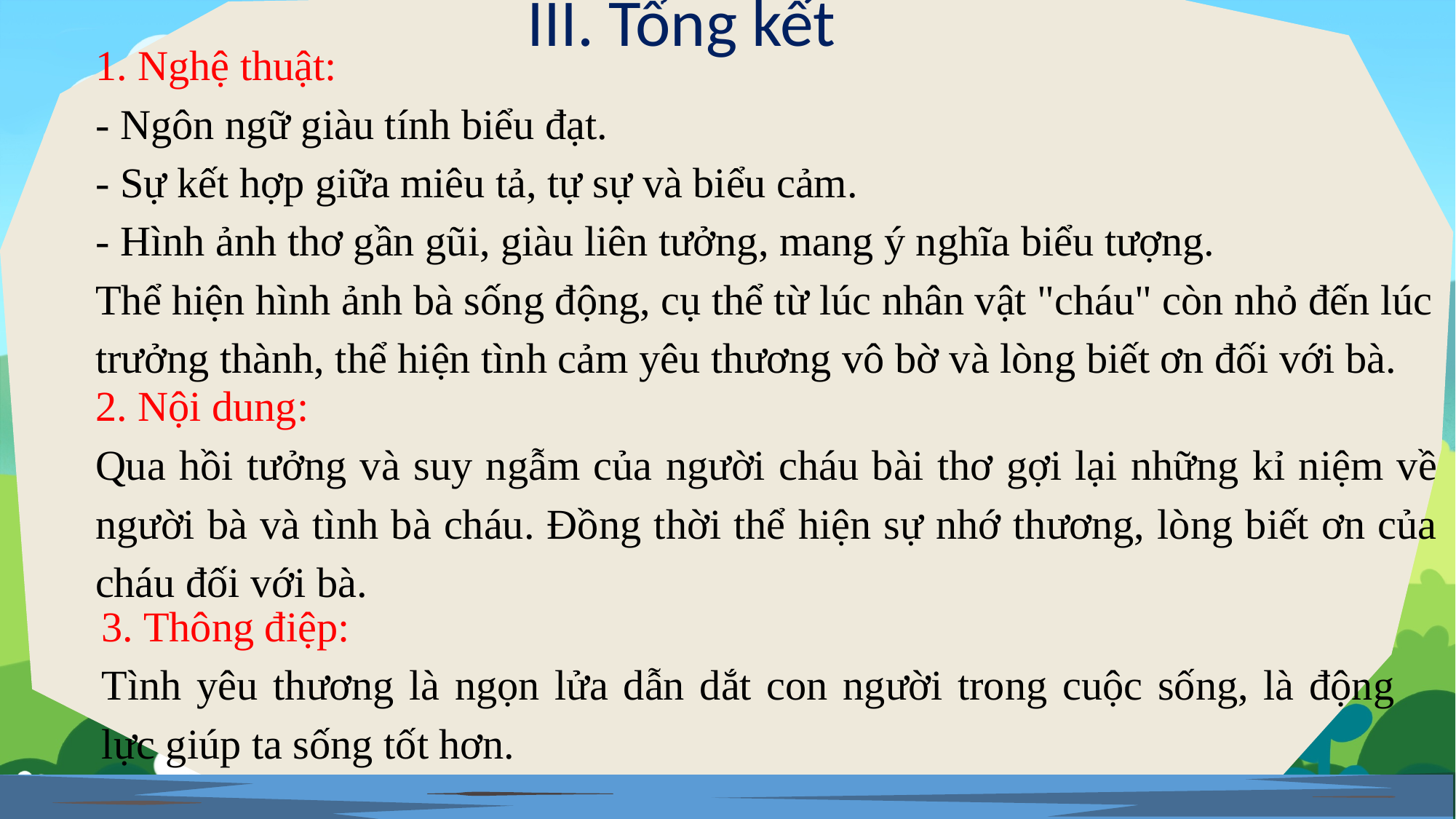

# III. Tổng kết
1. Nghệ thuật:
- Ngôn ngữ giàu tính biểu đạt.
- Sự kết hợp giữa miêu tả, tự sự và biểu cảm.
- Hình ảnh thơ gần gũi, giàu liên tưởng, mang ý nghĩa biểu tượng.
Thể hiện hình ảnh bà sống động, cụ thể từ lúc nhân vật "cháu" còn nhỏ đến lúc trưởng thành, thể hiện tình cảm yêu thương vô bờ và lòng biết ơn đối với bà.

2. Nội dung:
Qua hồi tưởng và suy ngẫm của người cháu bài thơ gợi lại những kỉ niệm về người bà và tình bà cháu. Đồng thời thể hiện sự nhớ thương, lòng biết ơn của cháu đối với bà.
3. Thông điệp:
Tình yêu thương là ngọn lửa dẫn dắt con người trong cuộc sống, là động lực giúp ta sống tốt hơn.